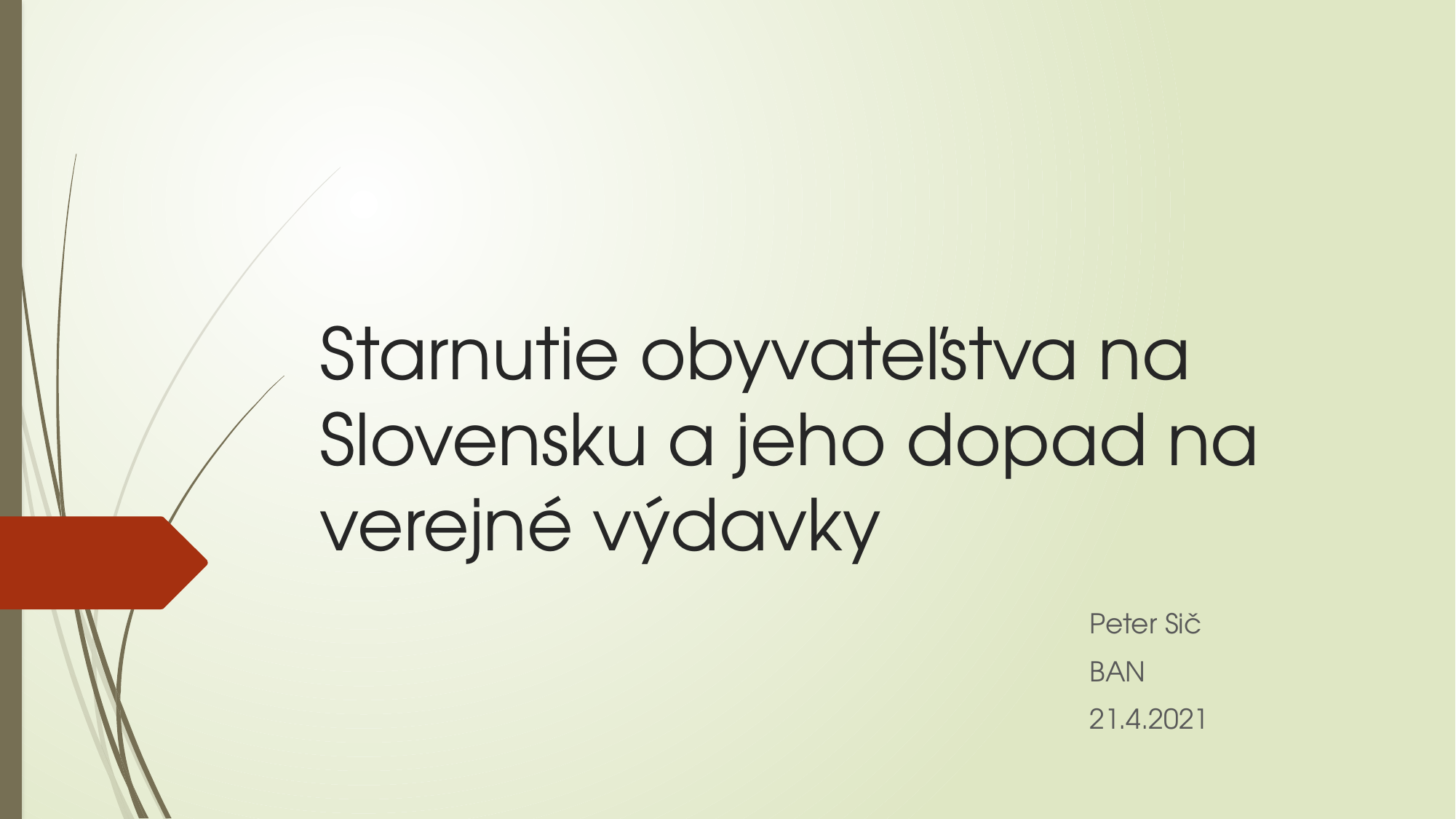

# Starnutie obyvateľstva na Slovensku a jeho dopad na verejné výdavky
Peter Sič
BAN
21.4.2021